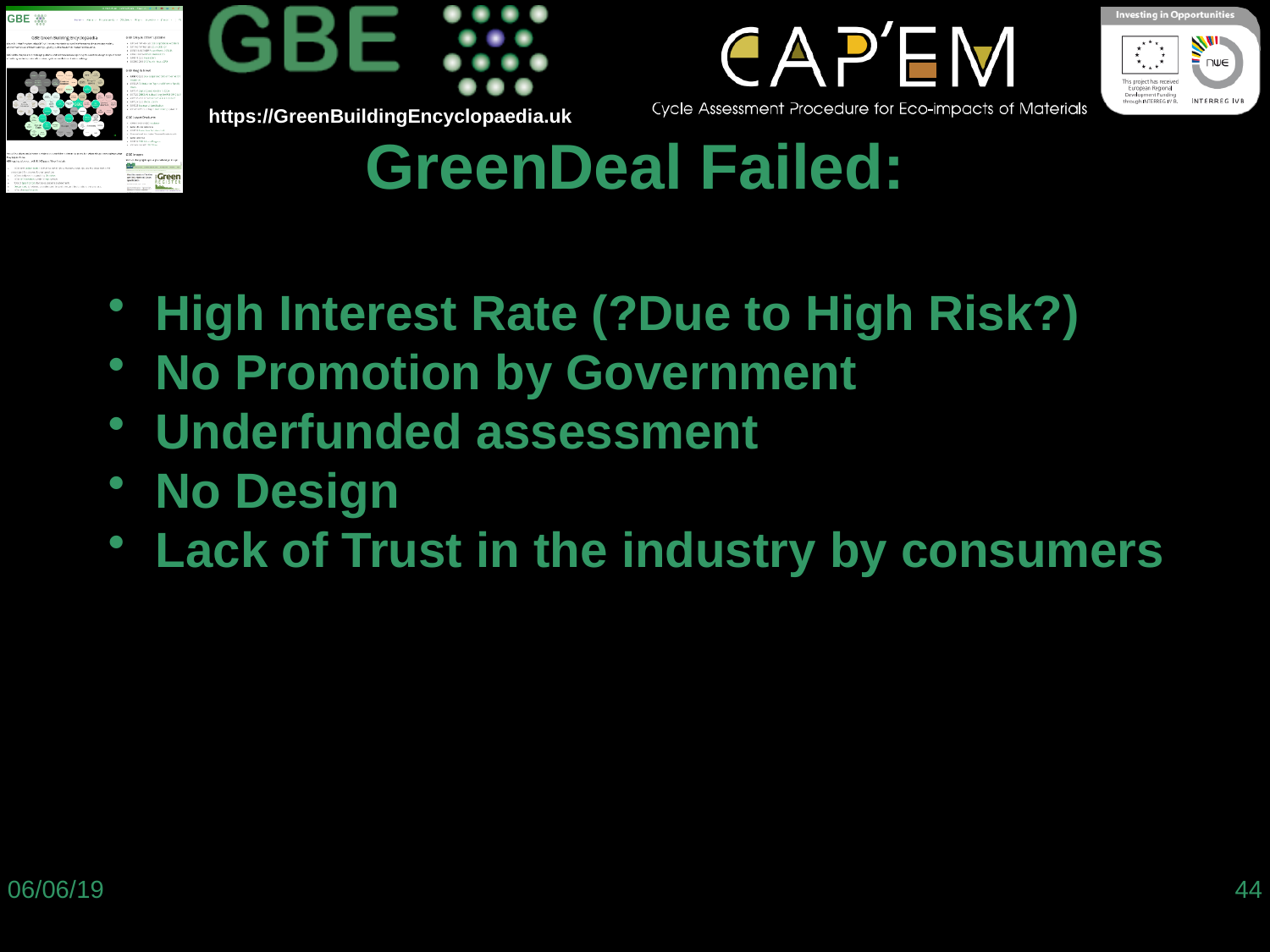

High Interest Rate (?Due to High Risk?)
No Promotion by Government
Underfunded assessment
No Design
Lack of Trust in the industry by consumers
GreenDeal Failed:
06/06/19
44